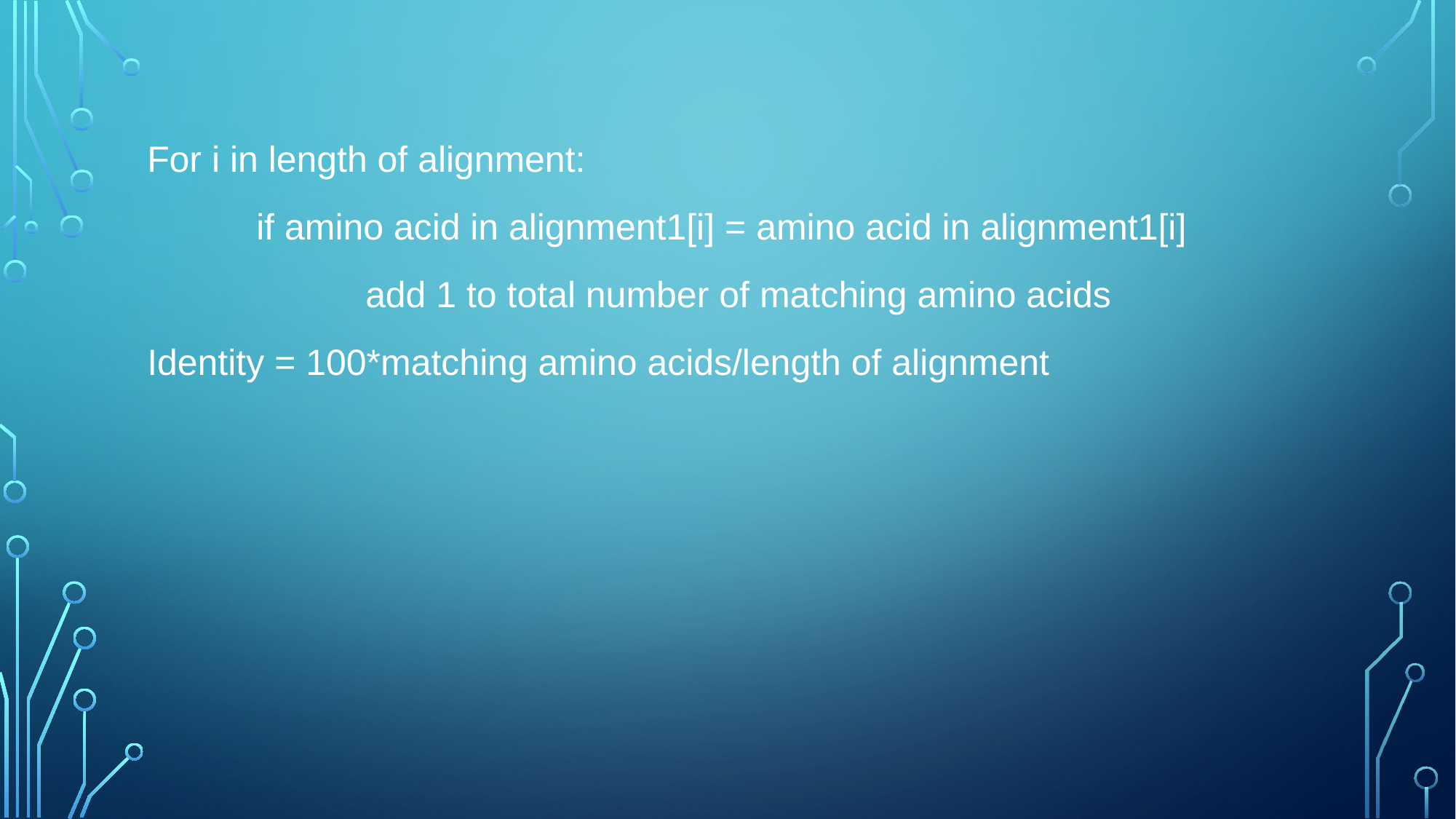

#
For i in length of alignment:
	if amino acid in alignment1[i] = amino acid in alignment1[i]
		add 1 to total number of matching amino acids
Identity = 100*matching amino acids/length of alignment